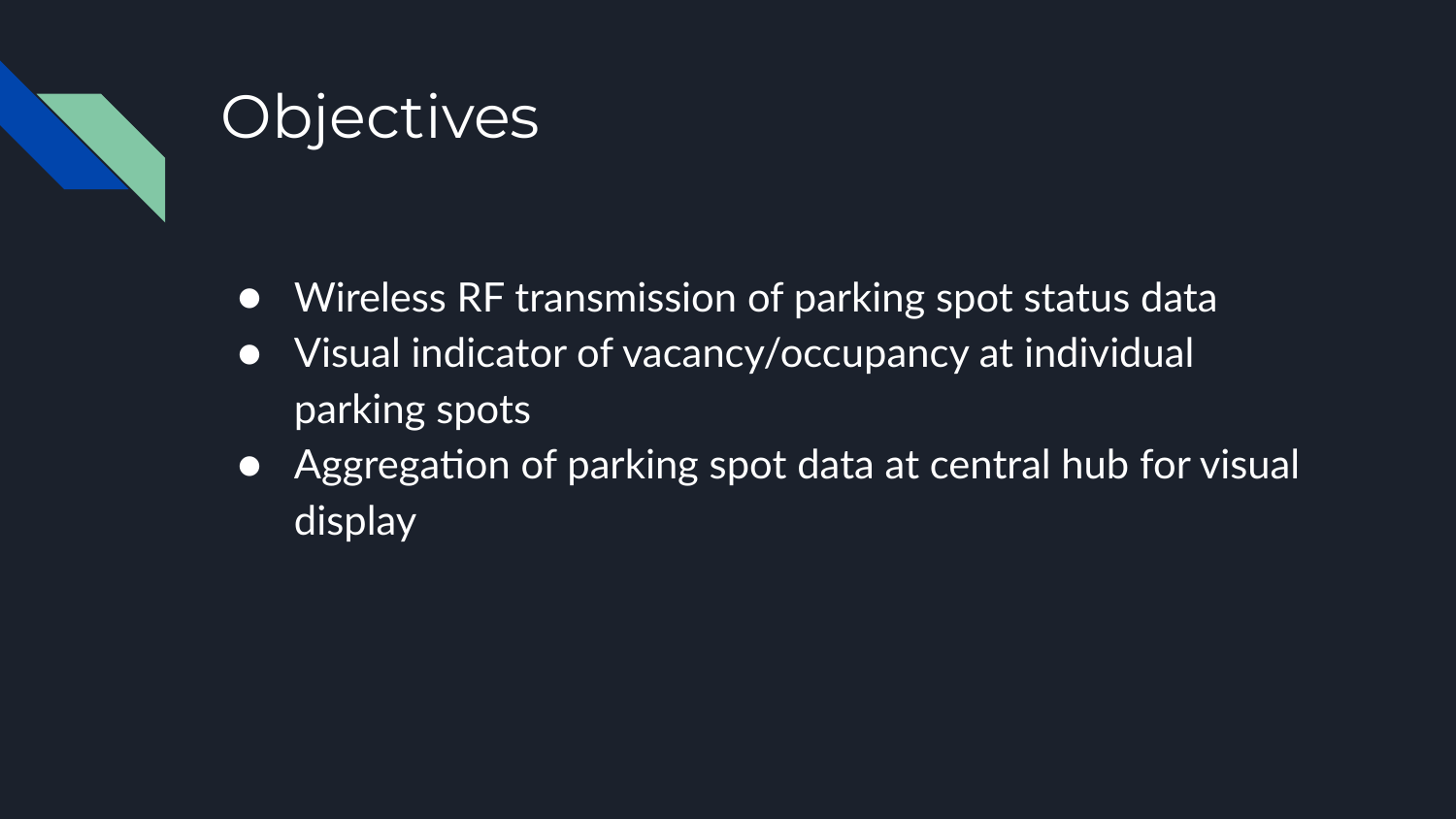

# Objectives
Wireless RF transmission of parking spot status data
Visual indicator of vacancy/occupancy at individual parking spots
Aggregation of parking spot data at central hub for visual display